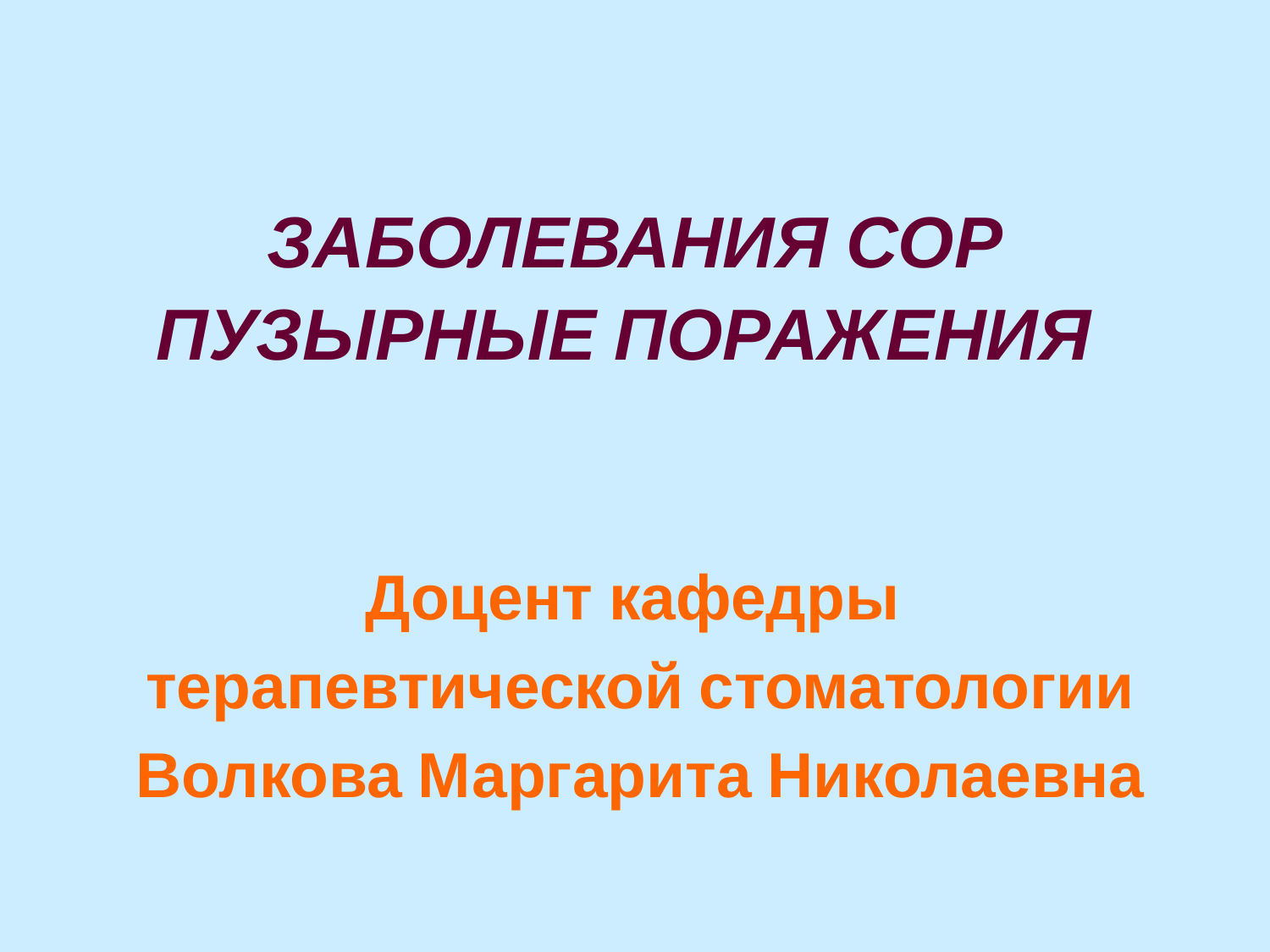

# ЗАБОЛЕВАНИЯ СОР ПУЗЫРНЫЕ ПОРАЖЕНИЯ
Доцент кафедры
терапевтической стоматологии
Волкова Маргарита Николаевна